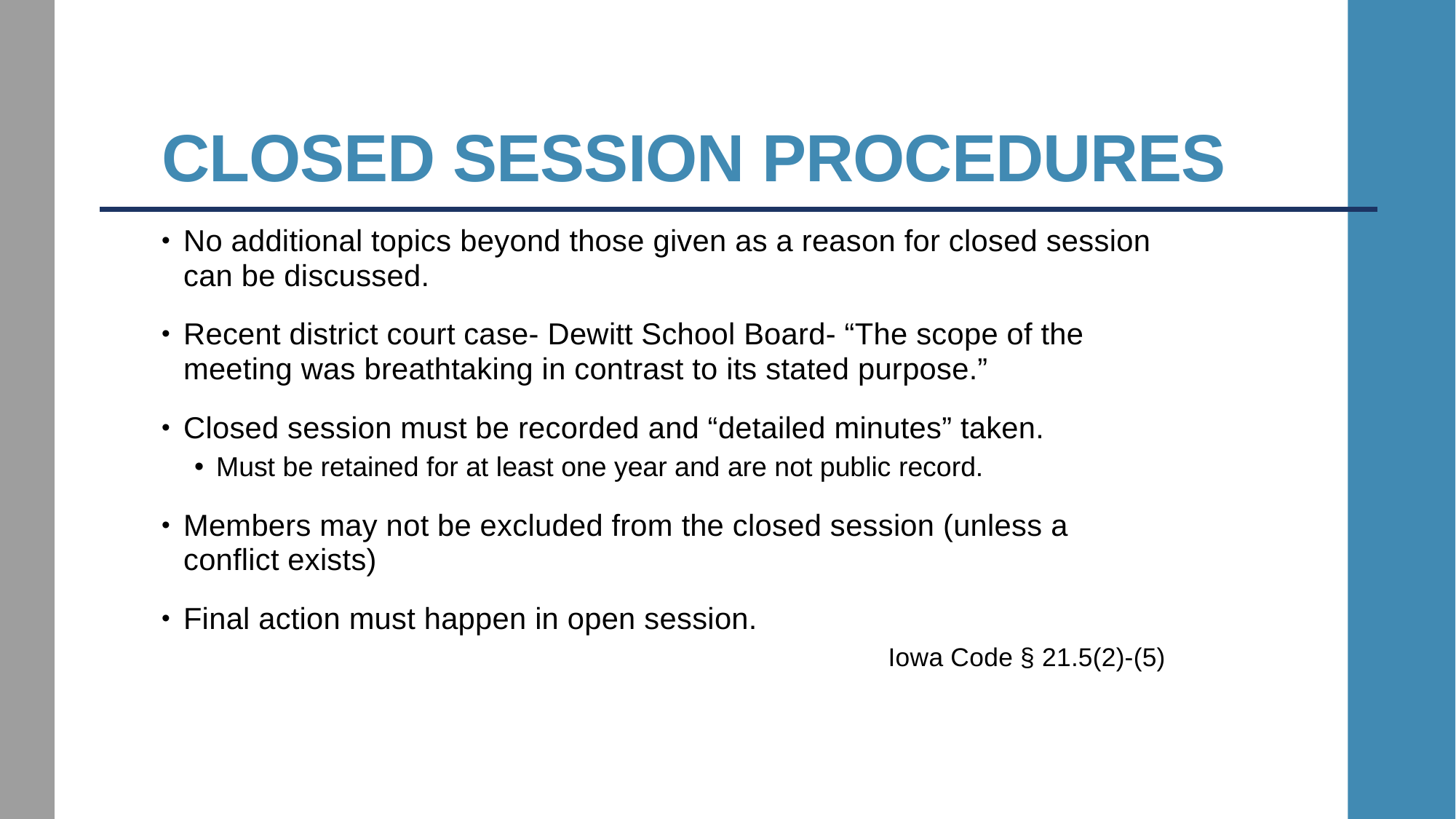

# Closed Session procedures
No additional topics beyond those given as a reason for closed session  can be discussed.
Recent district court case- Dewitt School Board- “The scope of the meeting was breathtaking in contrast to its stated purpose.”
Closed session must be recorded and “detailed minutes” taken.
Must be retained for at least one year and are not public record.
Members may not be excluded from the closed session (unless a conflict exists)
Final action must happen in open session.
Iowa Code § 21.5(2)-(5)